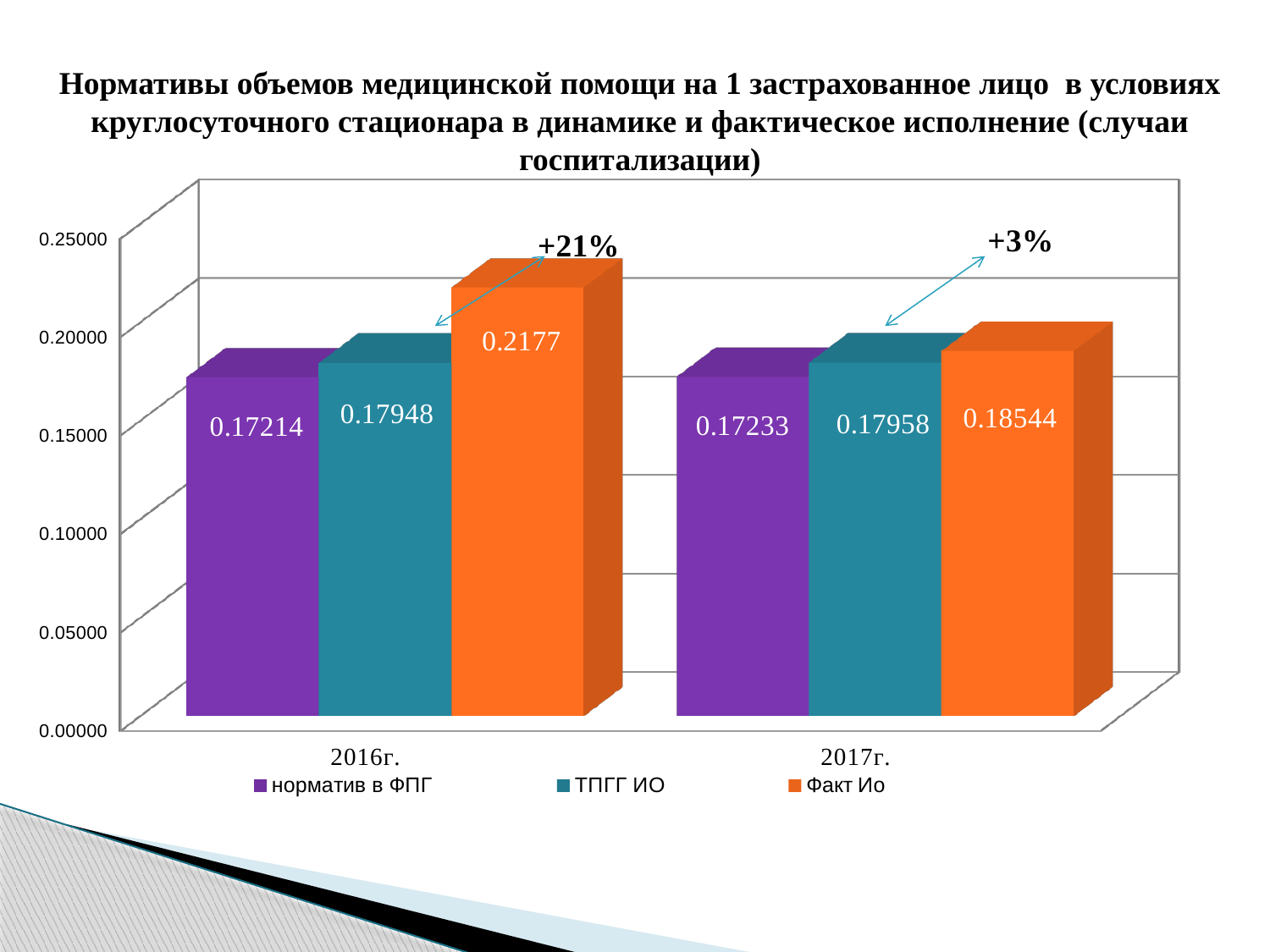

Нормативы объемов медицинской помощи на 1 застрахованное лицо  в условиях круглосуточного стационара в динамике и фактическое исполнение (случаи госпитализации)

[unsupported chart]